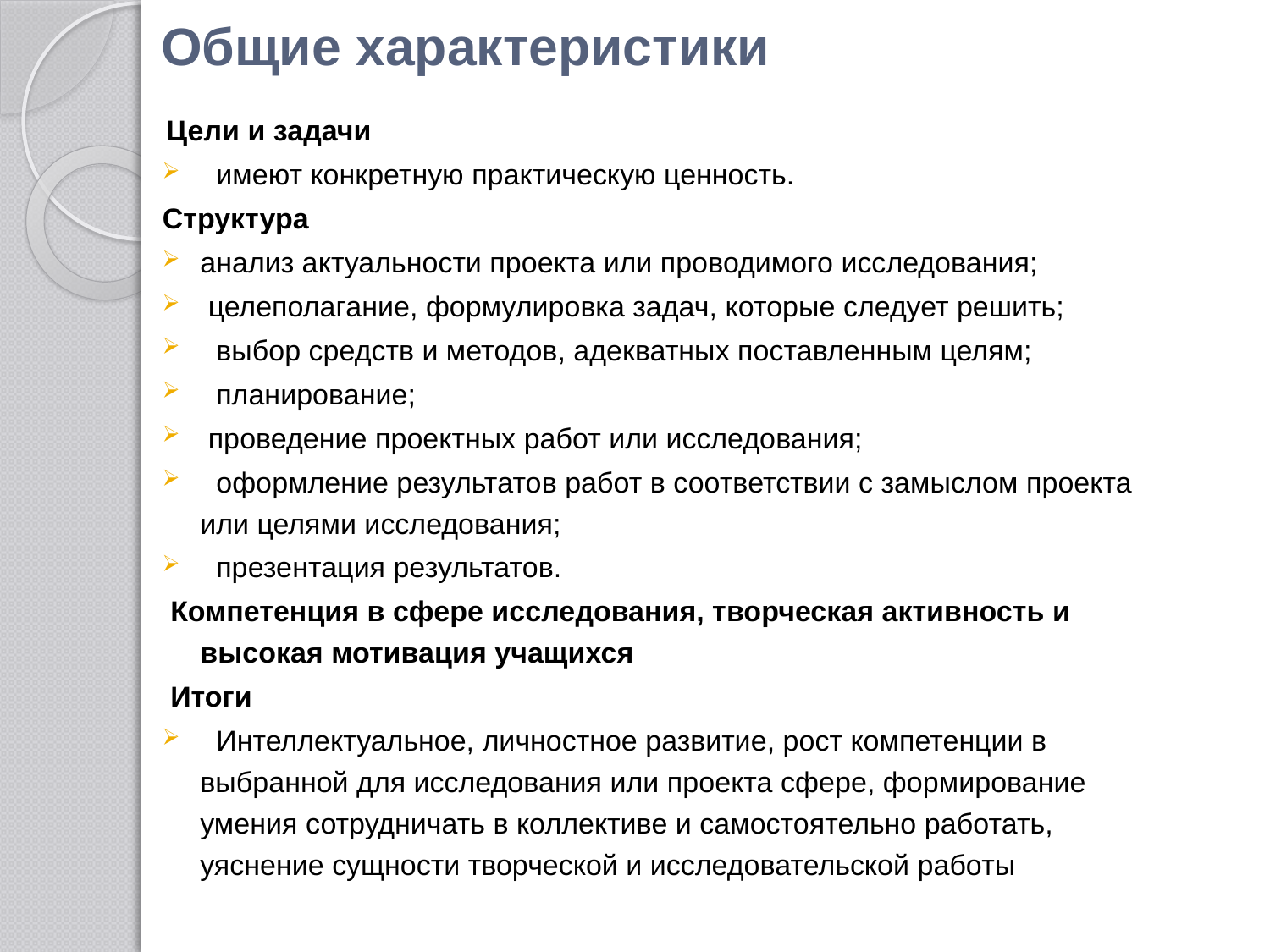

# Общие характеристики
 Цели и задачи
  имеют конкретную практическую ценность.
Структура
анализ актуальности проекта или проводимого исследования;
 целеполагание, формулировка задач, которые следует решить;
  выбор средств и методов, адекватных поставленным целям;
  планирование;
 проведение проектных работ или исследования;
  оформление результатов работ в соответствии с замыслом проекта или целями исследования;
  презентация результатов.
 Компетенция в сфере исследования, творческая активность и высокая мотивация учащихся
 Итоги
  Интеллектуальное, личностное развитие, рост компетенции в выбранной для исследования или проекта сфере, формирование умения сотрудничать в коллективе и самостоятельно работать, уяснение сущности творческой и исследовательской работы